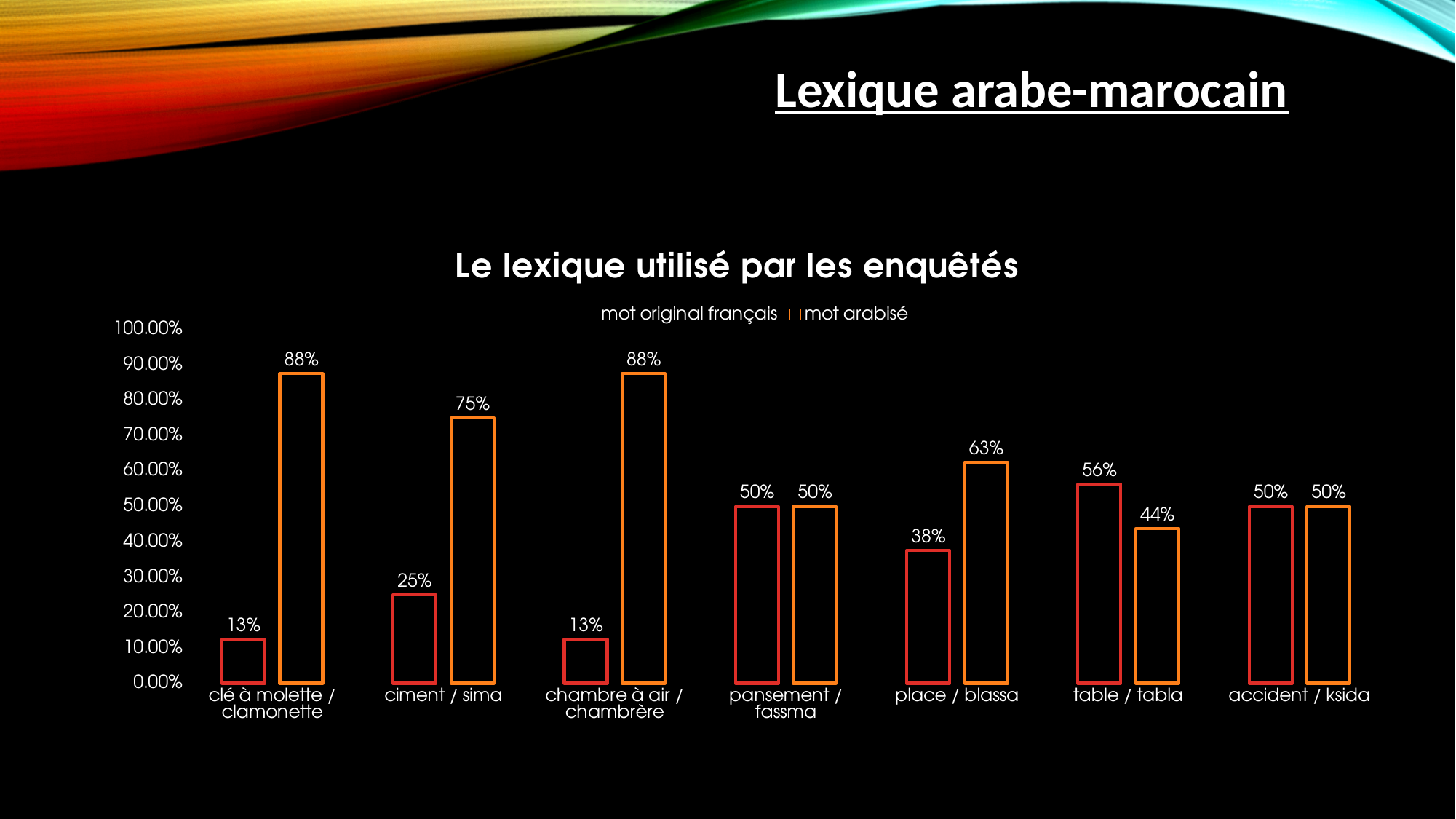

Lexique arabe-marocain

### Chart: Le lexique utilisé par les enquêtés

| Category | mot original français | mot arabisé |
|---|---|---|
| clé à molette / clamonette | 0.125 | 0.875 |
| ciment / sima | 0.25 | 0.75 |
| chambre à air / chambrère | 0.125 | 0.875 |
| pansement / fassma | 0.5 | 0.5 |
| place / blassa | 0.375 | 0.625 |
| table / tabla | 0.5625 | 0.4375 |
| accident / ksida | 0.5 | 0.5 |